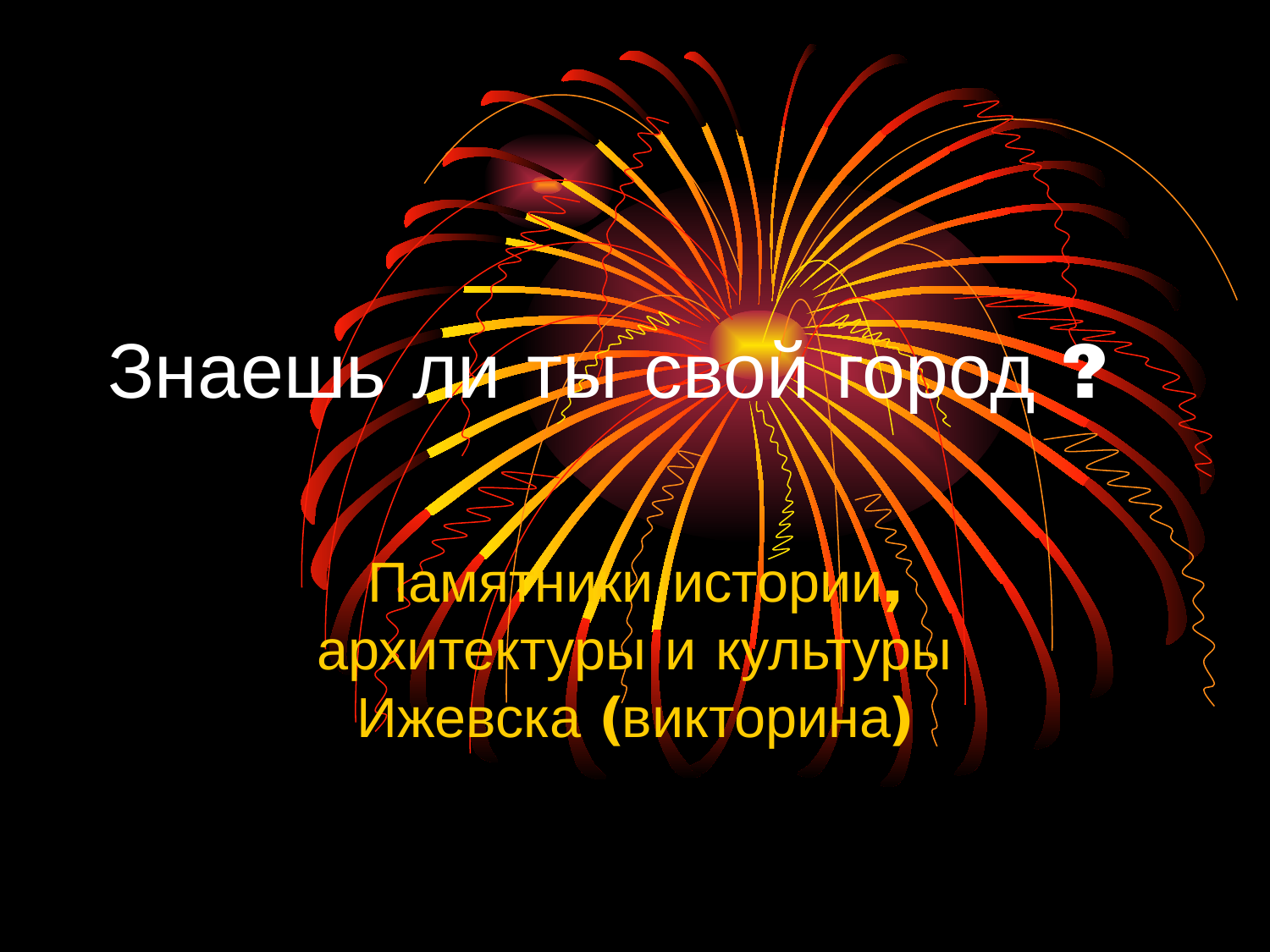

# Знаешь ли ты свой город ?
Памятники истории, архитектуры и культуры Ижевска (викторина)